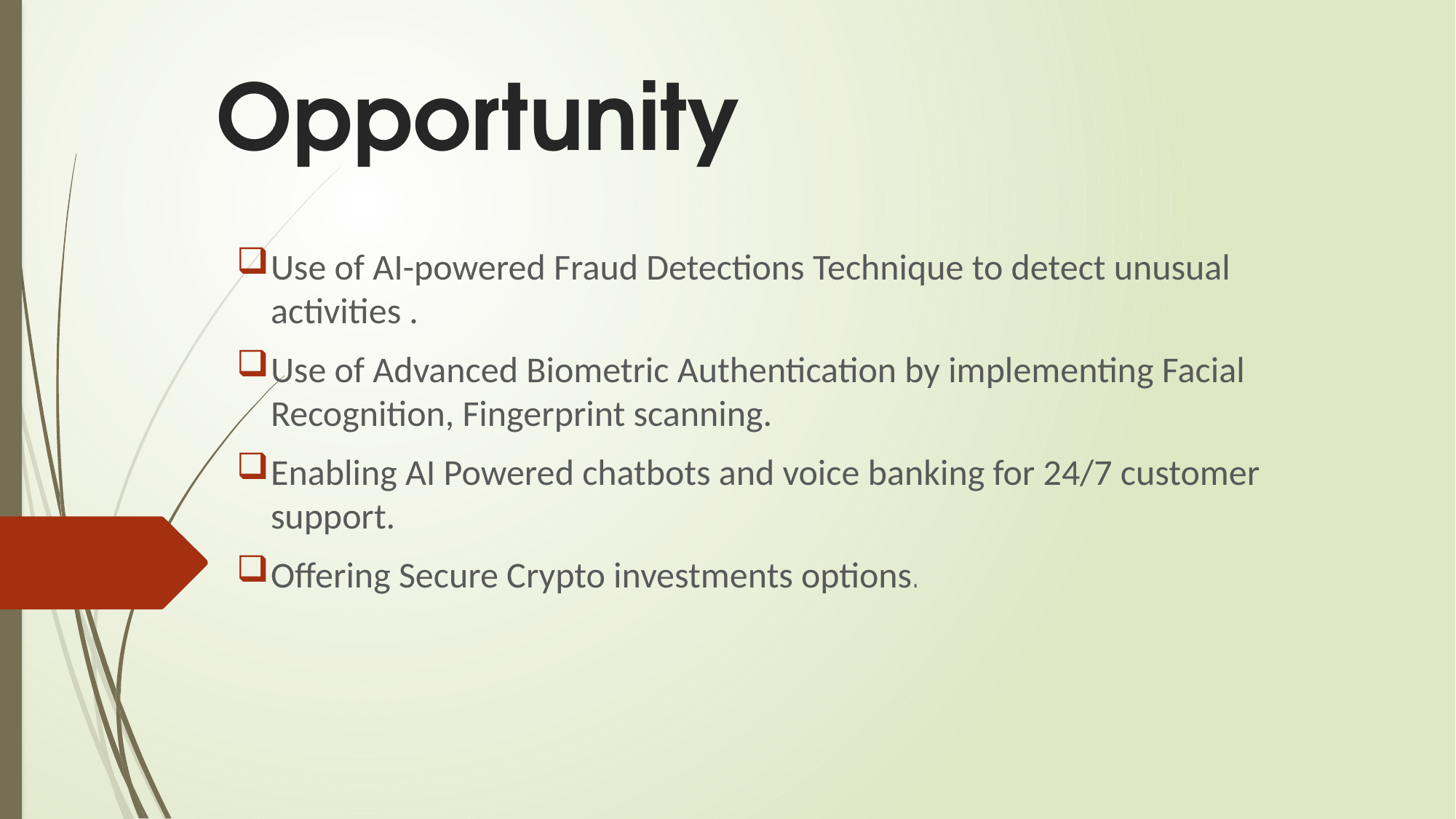

# Opportunity
Use of AI-powered Fraud Detections Technique to detect unusual activities .
Use of Advanced Biometric Authentication by implementing Facial Recognition, Fingerprint scanning.
Enabling AI Powered chatbots and voice banking for 24/7 customer support.
Offering Secure Crypto investments options.